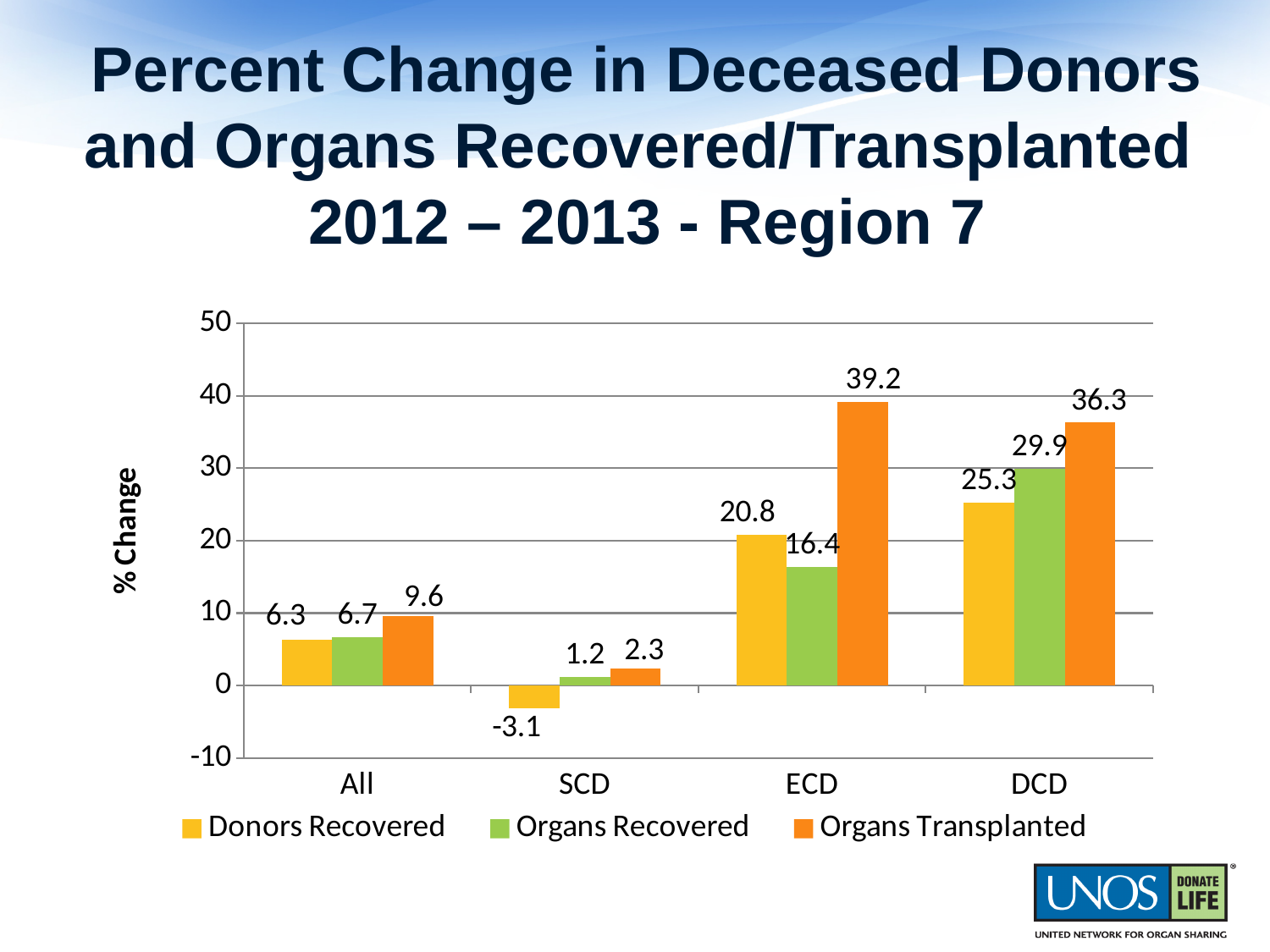

# Percent Change in Deceased Donors and Organs Recovered/Transplanted  2012 – 2013 - Region 7

### Chart

| Category | Donors Recovered | Organs Recovered | Organs Transplanted |
|---|---|---|---|
| All | 6.3 | 6.7 | 9.6 |
| SCD | -3.1 | 1.2 | 2.3 |
| ECD | 20.8 | 16.4 | 39.2 |
| DCD | 25.3 | 29.9 | 36.3 |